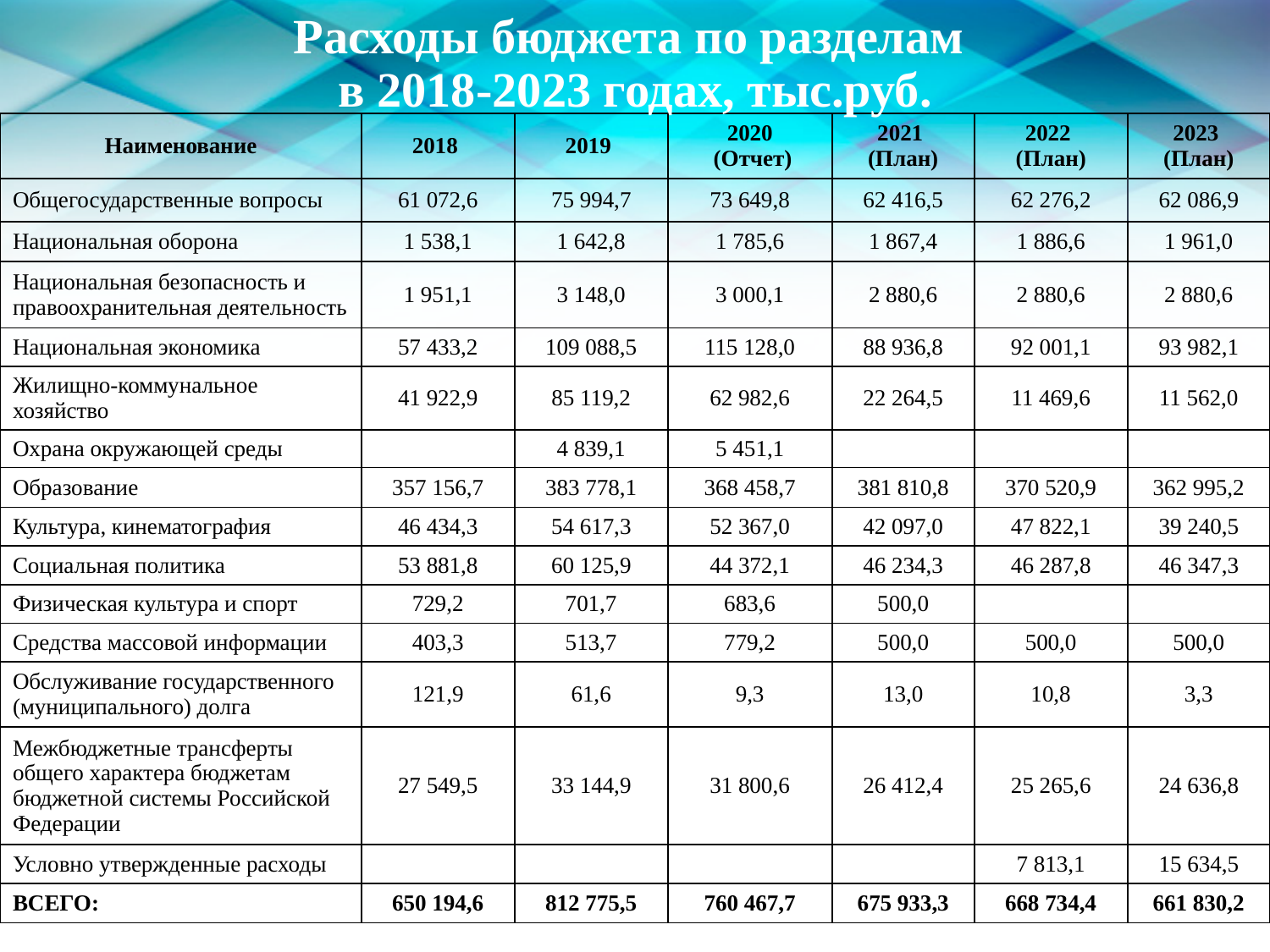

# Расходы бюджета по разделам в 2018-2023 годах, тыс.руб.
| Наименование | 2018 | 2019 | 2020 (Отчет) | 2021 (План) | 2022 (План) | 2023 (План) |
| --- | --- | --- | --- | --- | --- | --- |
| Общегосударственные вопросы | 61 072,6 | 75 994,7 | 73 649,8 | 62 416,5 | 62 276,2 | 62 086,9 |
| Национальная оборона | 1 538,1 | 1 642,8 | 1 785,6 | 1 867,4 | 1 886,6 | 1 961,0 |
| Национальная безопасность и правоохранительная деятельность | 1 951,1 | 3 148,0 | 3 000,1 | 2 880,6 | 2 880,6 | 2 880,6 |
| Национальная экономика | 57 433,2 | 109 088,5 | 115 128,0 | 88 936,8 | 92 001,1 | 93 982,1 |
| Жилищно-коммунальное хозяйство | 41 922,9 | 85 119,2 | 62 982,6 | 22 264,5 | 11 469,6 | 11 562,0 |
| Охрана окружающей среды |  | 4 839,1 | 5 451,1 |  |  |  |
| Образование | 357 156,7 | 383 778,1 | 368 458,7 | 381 810,8 | 370 520,9 | 362 995,2 |
| Культура, кинематография | 46 434,3 | 54 617,3 | 52 367,0 | 42 097,0 | 47 822,1 | 39 240,5 |
| Социальная политика | 53 881,8 | 60 125,9 | 44 372,1 | 46 234,3 | 46 287,8 | 46 347,3 |
| Физическая культура и спорт | 729,2 | 701,7 | 683,6 | 500,0 |  |  |
| Средства массовой информации | 403,3 | 513,7 | 779,2 | 500,0 | 500,0 | 500,0 |
| Обслуживание государственного (муниципального) долга | 121,9 | 61,6 | 9,3 | 13,0 | 10,8 | 3,3 |
| Межбюджетные трансферты общего характера бюджетам бюджетной системы Российской Федерации | 27 549,5 | 33 144,9 | 31 800,6 | 26 412,4 | 25 265,6 | 24 636,8 |
| Условно утвержденные расходы |  |  |  |  | 7 813,1 | 15 634,5 |
| ВСЕГО: | 650 194,6 | 812 775,5 | 760 467,7 | 675 933,3 | 668 734,4 | 661 830,2 |